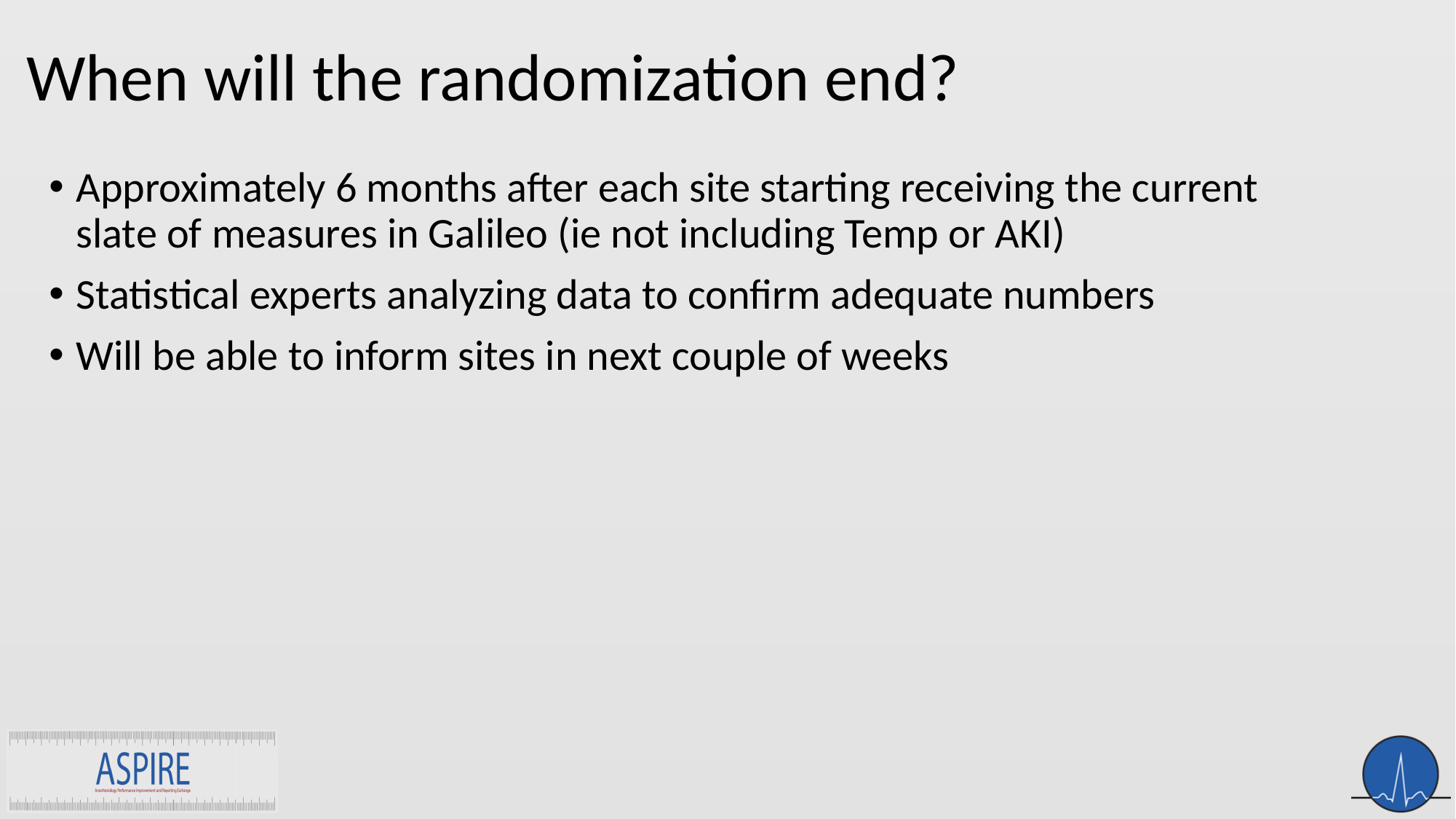

# When will the randomization end?
Approximately 6 months after each site starting receiving the current slate of measures in Galileo (ie not including Temp or AKI)
Statistical experts analyzing data to confirm adequate numbers
Will be able to inform sites in next couple of weeks